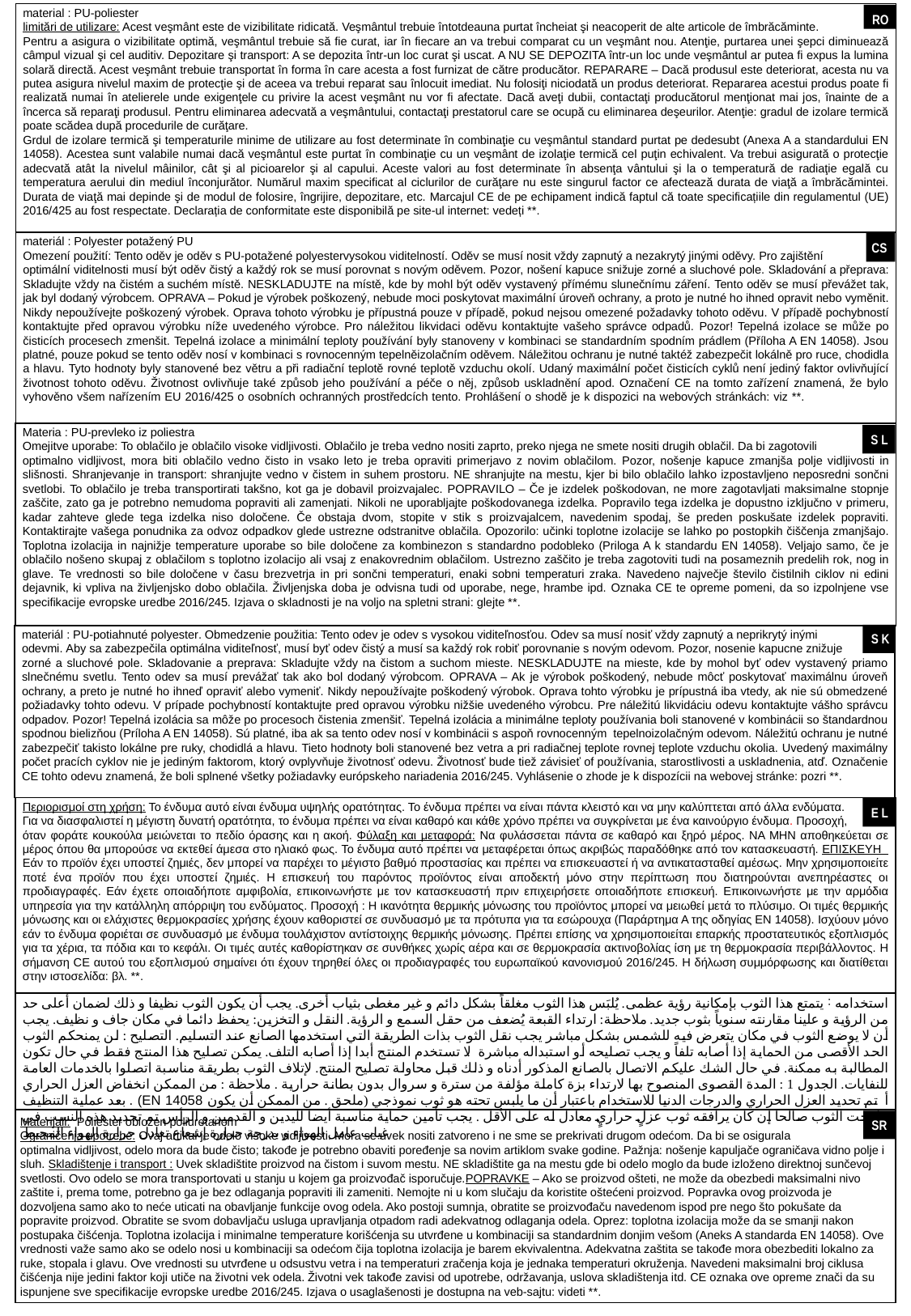

material : PU-poliester
limitări de utilizare: Acest veşmânt este de vizibilitate ridicată. Veşmântul trebuie întotdeauna purtat încheiat şi neacoperit de alte articole de îmbrăcăminte.
Pentru a asigura o vizibilitate optimă, veşmântul trebuie să fie curat, iar în fiecare an va trebui comparat cu un veşmânt nou. Atenţie, purtarea unei şepci diminuează câmpul vizual şi cel auditiv. Depozitare şi transport: A se depozita într-un loc curat şi uscat. A NU SE DEPOZITA într-un loc unde veşmântul ar putea fi expus la lumina solară directă. Acest veşmânt trebuie transportat în forma în care acesta a fost furnizat de către producător. REPARARE – Dacă produsul este deteriorat, acesta nu va putea asigura nivelul maxim de protecţie şi de aceea va trebui reparat sau înlocuit imediat. Nu folosiţi niciodată un produs deteriorat. Repararea acestui produs poate fi realizată numai în atelierele unde exigenţele cu privire la acest veşmânt nu vor fi afectate. Dacă aveţi dubii, contactaţi producătorul menţionat mai jos, înainte de a încerca să reparaţi produsul. Pentru eliminarea adecvată a veşmântului, contactaţi prestatorul care se ocupă cu eliminarea deşeurilor. Atenţie: gradul de izolare termică poate scădea după procedurile de curăţare.
Grdul de izolare termică şi temperaturile minime de utilizare au fost determinate în combinaţie cu veşmântul standard purtat pe dedesubt (Anexa A a standardului EN 14058). Acestea sunt valabile numai dacă veşmântul este purtat în combinaţie cu un veşmânt de izolaţie termică cel puţin echivalent. Va trebui asigurată o protecţie adecvată atât la nivelul mâinilor, cât şi al picioarelor şi al capului. Aceste valori au fost determinate în absenţa vântului şi la o temperatură de radiaţie egală cu temperatura aerului din mediul înconjurător. Numărul maxim specificat al ciclurilor de curăţare nu este singurul factor ce afectează durata de viaţă a îmbrăcămintei. Durata de viaţă mai depinde şi de modul de folosire, îngrijire, depozitare, etc. Marcajul CE de pe echipament indică faptul că toate specificațiile din regulamentul (UE) 2016/425 au fost respectate. Declarația de conformitate este disponibilă pe site-ul internet: vedeți **.
  RO
materiál : Polyester potažený PU
Omezení použití: Tento oděv je oděv s PU-potažené polyestervysokou viditelností. Oděv se musí nosit vždy zapnutý a nezakrytý jinými oděvy. Pro zajištění
optimální viditelnosti musí být oděv čistý a každý rok se musí porovnat s novým oděvem. Pozor, nošení kapuce snižuje zorné a sluchové pole. Skladování a přeprava: Skladujte vždy na čistém a suchém místě. NESKLADUJTE na místě, kde by mohl být oděv vystavený přímému slunečnímu záření. Tento oděv se musí převážet tak, jak byl dodaný výrobcem. OPRAVA – Pokud je výrobek poškozený, nebude moci poskytovat maximální úroveň ochrany, a proto je nutné ho ihned opravit nebo vyměnit. Nikdy nepoužívejte poškozený výrobek. Oprava tohoto výrobku je přípustná pouze v případě, pokud nejsou omezené požadavky tohoto oděvu. V případě pochybností kontaktujte před opravou výrobku níže uvedeného výrobce. Pro náležitou likvidaci oděvu kontaktujte vašeho správce odpadů. Pozor! Tepelná izolace se může po čisticích procesech zmenšit. Tepelná izolace a minimální teploty používání byly stanoveny v kombinaci se standardním spodním prádlem (Příloha A EN 14058). Jsou platné, pouze pokud se tento oděv nosí v kombinaci s rovnocenným tepelněizolačním oděvem. Náležitou ochranu je nutné taktéž zabezpečit lokálně pro ruce, chodidla a hlavu. Tyto hodnoty byly stanovené bez větru a při radiační teplotě rovné teplotě vzduchu okolí. Udaný maximální počet čisticích cyklů není jediný faktor ovlivňující životnost tohoto oděvu. Životnost ovlivňuje také způsob jeho používání a péče o něj, způsob uskladnění apod. Označení CE na tomto zařízení znamená, že bylo vyhověno všem nařízením EU 2016/425 o osobních ochranných prostředcích tento. Prohlášení o shodě je k dispozici na webových stránkách: viz **.
 CS
Materia : PU-prevleko iz poliestra
Omejitve uporabe: To oblačilo je oblačilo visoke vidljivosti. Oblačilo je treba vedno nositi zaprto, preko njega ne smete nositi drugih oblačil. Da bi zagotovili
optimalno vidljivost, mora biti oblačilo vedno čisto in vsako leto je treba opraviti primerjavo z novim oblačilom. Pozor, nošenje kapuce zmanjša polje vidljivosti in slišnosti. Shranjevanje in transport: shranjujte vedno v čistem in suhem prostoru. NE shranjujte na mestu, kjer bi bilo oblačilo lahko izpostavljeno neposredni sončni svetlobi. To oblačilo je treba transportirati takšno, kot ga je dobavil proizvajalec. POPRAVILO – Če je izdelek poškodovan, ne more zagotavljati maksimalne stopnje zaščite, zato ga je potrebno nemudoma popraviti ali zamenjati. Nikoli ne uporabljajte poškodovanega izdelka. Popravilo tega izdelka je dopustno izključno v primeru, kadar zahteve glede tega izdelka niso določene. Če obstaja dvom, stopite v stik s proizvajalcem, navedenim spodaj, še preden poskušate izdelek popraviti. Kontaktirajte vašega ponudnika za odvoz odpadkov glede ustrezne odstranitve oblačila. Opozorilo: učinki toplotne izolacije se lahko po postopkih čiščenja zmanjšajo. Toplotna izolacija in najnižje temperature uporabe so bile določene za kombinezon s standardno podobleko (Priloga A k standardu EN 14058). Veljajo samo, če je oblačilo nošeno skupaj z oblačilom s toplotno izolacijo ali vsaj z enakovrednim oblačilom. Ustrezno zaščito je treba zagotoviti tudi na posameznih predelih rok, nog in glave. Te vrednosti so bile določene v času brezvetrja in pri sončni temperaturi, enaki sobni temperaturi zraka. Navedeno največje število čistilnih ciklov ni edini dejavnik, ki vpliva na življenjsko dobo oblačila. Življenjska doba je odvisna tudi od uporabe, nege, hrambe ipd. Oznaka CE te opreme pomeni, da so izpolnjene vse specifikacije evropske uredbe 2016/245. Izjava o skladnosti je na voljo na spletni strani: glejte **.

  S L
  S K
materiál : PU-potiahnuté polyester. Obmedzenie použitia: Tento odev je odev s vysokou viditeľnosťou. Odev sa musí nosiť vždy zapnutý a neprikrytý inými
odevmi. Aby sa zabezpečila optimálna viditeľnosť, musí byť odev čistý a musí sa každý rok robiť porovnanie s novým odevom. Pozor, nosenie kapucne znižuje
zorné a sluchové pole. Skladovanie a preprava: Skladujte vždy na čistom a suchom mieste. NESKLADUJTE na mieste, kde by mohol byť odev vystavený priamo slnečnému svetlu. Tento odev sa musí prevážať tak ako bol dodaný výrobcom. OPRAVA – Ak je výrobok poškodený, nebude môcť poskytovať maximálnu úroveň ochrany, a preto je nutné ho ihneď opraviť alebo vymeniť. Nikdy nepoužívajte poškodený výrobok. Oprava tohto výrobku je prípustná iba vtedy, ak nie sú obmedzené požiadavky tohto odevu. V prípade pochybností kontaktujte pred opravou výrobku nižšie uvedeného výrobcu. Pre náležitú likvidáciu odevu kontaktujte vášho správcu odpadov. Pozor! Tepelná izolácia sa môže po procesoch čistenia zmenšiť. Tepelná izolácia a minimálne teploty používania boli stanovené v kombinácii so štandardnou spodnou bielizňou (Príloha A EN 14058). Sú platné, iba ak sa tento odev nosí v kombinácii s aspoň rovnocenným  tepelnoizolačným odevom. Náležitú ochranu je nutné zabezpečiť takisto lokálne pre ruky, chodidlá a hlavu. Tieto hodnoty boli stanovené bez vetra a pri radiačnej teplote rovnej teplote vzduchu okolia. Uvedený maximálny počet pracích cyklov nie je jediným faktorom, ktorý ovplyvňuje životnosť odevu. Životnosť bude tiež závisieť of používania, starostlivosti a uskladnenia, atď. Označenie CE tohto odevu znamená, že boli splnené všetky požiadavky európskeho nariadenia 2016/245. Vyhlásenie o zhode je k dispozícii na webovej stránke: pozri **.

Περιορισμοί στη χρήση: Το ένδυμα αυτό είναι ένδυμα υψηλής ορατότητας. Το ένδυμα πρέπει να είναι πάντα κλειστό και να μην καλύπτεται από άλλα ενδύματα.
Για να διασφαλιστεί η μέγιστη δυνατή ορατότητα, το ένδυμα πρέπει να είναι καθαρό και κάθε χρόνο πρέπει να συγκρίνεται με ένα καινούργιο ένδυμα. Προσοχή,
όταν φοράτε κουκούλα μειώνεται το πεδίο όρασης και η ακοή. Φύλαξη και μεταφορά: Να φυλάσσεται πάντα σε καθαρό και ξηρό μέρος. ΝΑ ΜΗΝ αποθηκεύεται σε μέρος όπου θα μπορούσε να εκτεθεί άμεσα στο ηλιακό φως. Το ένδυμα αυτό πρέπει να μεταφέρεται όπως ακριβώς παραδόθηκε από τον κατασκευαστή. ΕΠΙΣΚΕΥΗ   Εάν το προϊόν έχει υποστεί ζημιές, δεν μπορεί να παρέχει το μέγιστο βαθμό προστασίας και πρέπει να επισκευαστεί ή να αντικατασταθεί αμέσως. Μην χρησιμοποιείτε ποτέ ένα προϊόν που έχει υποστεί ζημιές. Η επισκευή του παρόντος προϊόντος είναι αποδεκτή μόνο στην περίπτωση που διατηρούνται ανεπηρέαστες οι προδιαγραφές. Εάν έχετε οποιαδήποτε αμφιβολία, επικοινωνήστε με τον κατασκευαστή πριν επιχειρήσετε οποιαδήποτε επισκευή. Επικοινωνήστε με την αρμόδια υπηρεσία για την κατάλληλη απόρριψη του ενδύματος. Προσοχή : Η ικανότητα θερμικής μόνωσης του προϊόντος μπορεί να μειωθεί μετά το πλύσιμο. Οι τιμές θερμικής μόνωσης και οι ελάχιστες θερμοκρασίες χρήσης έχουν καθοριστεί σε συνδυασμό με τα πρότυπα για τα εσώρουχα (Παράρτημα Α της οδηγίας ΕΝ 14058). Ισχύουν μόνο εάν το ένδυμα φοριέται σε συνδυασμό με ένδυμα τουλάχιστον αντίστοιχης θερμικής μόνωσης. Πρέπει επίσης να χρησιμοποιείται επαρκής προστατευτικός εξοπλισμός για τα χέρια, τα πόδια και το κεφάλι. Οι τιμές αυτές καθορίστηκαν σε συνθήκες χωρίς αέρα και σε θερμοκρασία ακτινοβολίας ίση με τη θερμοκρασία περιβάλλοντος. Η σήμανση CE αυτού του εξοπλισμού σημαίνει ότι έχουν τηρηθεί όλες οι προδιαγραφές του ευρωπαϊκού κανονισμού 2016/245. Η δήλωση συμμόρφωσης και διατίθεται στην ιστοσελίδα: βλ. **.
  E L
استخدامه ˸ يتمتع هذا الثوب بإمكانية رؤية عظمى. يُلبَس هذا الثوب مغلقاً بشكل دائم و غير مغطى بثياب أخرى. يجب أن يكون الثوب نظيفا و ذلك لضمان أعلى حد من الرؤية و علينا مقارنته سنوياً بثوب جديد. ملاحظة: ارتداء القبعة يُضعف من حقل السمع و الرؤية. النقل و التخزين: يحفظ دائما في مكان جاف و نظيف. يجب أن لا يوضع الثوب في مكان يتعرض فيه للشمس بشكل مباشر يجب نقل الثوب بذات الطريقة التي استخدمها الصانع عند التسليم. التصليح : لن يمنحكم الثوب الحد الأقصى من الحماية إذا أصابه تلفاً و يجب تصليحه أو استبداله مباشرة. لا تستخدم المنتج أبدا إذا أصابه التلف. يمكن تصليح هذا المنتج فقط في حال تكون المطالبة به ممكنة. في حال الشك عليكم الاتصال بالصانع المذكور أدناه و ذلك قبل محاولة تصليح المنتج. لإتلاف الثوب بطريقة مناسبة اتصلوا بالخدمات العامة للنفايات. الجدول 1 : المدة القصوى المنصوح بها لارتداء بزة كاملة مؤلفة من سترة و سروال بدون بطانة حرارية . ملاحظة : من الممكن انخفاض العزل الحراري بعد عملية التنظيف . (EN 14058 أ  تم تحديد العزل الحراري والدرجات الدنيا للاستخدام باعتبار أن ما يلبس تحته هو ثوب نموذجي (ملحق . من الممكن أن يكون ما تحت الثوب صالحا إن كان يرافقه ثوب عزلٍ حراريٍ معادل له على الأقل . يجب تأمين حماية مناسبة أيضا لليدين و القدمين و الرأس تم تحديد هذه النسب في غياب عامل الهواء و بدرجة حرارة إشعاع تعادل حرارة الهواء المحيط
Materijali:  Poliester obložen poliuretanom
Ograničenja upotrebe: Ovaj artikal je odelo visoke vidljivosti. Mora se uvek nositi zatvoreno i ne sme se prekrivati drugom odećom. Da bi se osigurala
optimalna vidljivost, odelo mora da bude čisto; takođe je potrebno obaviti poređenje sa novim artiklom svake godine. Pažnja: nošenje kapuljače ograničava vidno polje i sluh. Skladištenje i transport : Uvek skladištite proizvod na čistom i suvom mestu. NE skladištite ga na mestu gde bi odelo moglo da bude izloženo direktnoj sunčevoj svetlosti. Ovo odelo se mora transportovati u stanju u kojem ga proizvođač isporučuje.POPRAVKE – Ako se proizvod ošteti, ne može da obezbedi maksimalni nivo zaštite i, prema tome, potrebno ga je bez odlaganja popraviti ili zameniti. Nemojte ni u kom slučaju da koristite oštećeni proizvod. Popravka ovog proizvoda je dozvoljena samo ako to neće uticati na obavljanje funkcije ovog odela. Ako postoji sumnja, obratite se proizvođaču navedenom ispod pre nego što pokušate da popravite proizvod. Obratite se svom dobavljaču usluga upravljanja otpadom radi adekvatnog odlaganja odela. Oprez: toplotna izolacija može da se smanji nakon postupaka čišćenja. Toplotna izolacija i minimalne temperature korišćenja su utvrđene u kombinaciji sa standardnim donjim vešom (Aneks A standarda EN 14058). Ove vrednosti važe samo ako se odelo nosi u kombinaciji sa odećom čija toplotna izolacija je barem ekvivalentna. Adekvatna zaštita se takođe mora obezbediti lokalno za ruke, stopala i glavu. Ove vrednosti su utvrđene u odsustvu vetra i na temperaturi zračenja koja je jednaka temperaturi okruženja. Navedeni maksimalni broj ciklusa čišćenja nije jedini faktor koji utiče na životni vek odela. Životni vek takođe zavisi od upotrebe, održavanja, uslova skladištenja itd. CE oznaka ove opreme znači da su ispunjene sve specifikacije evropske uredbe 2016/245. Izjava o usaglašenosti je dostupna na veb-sajtu: videti **.
  SR